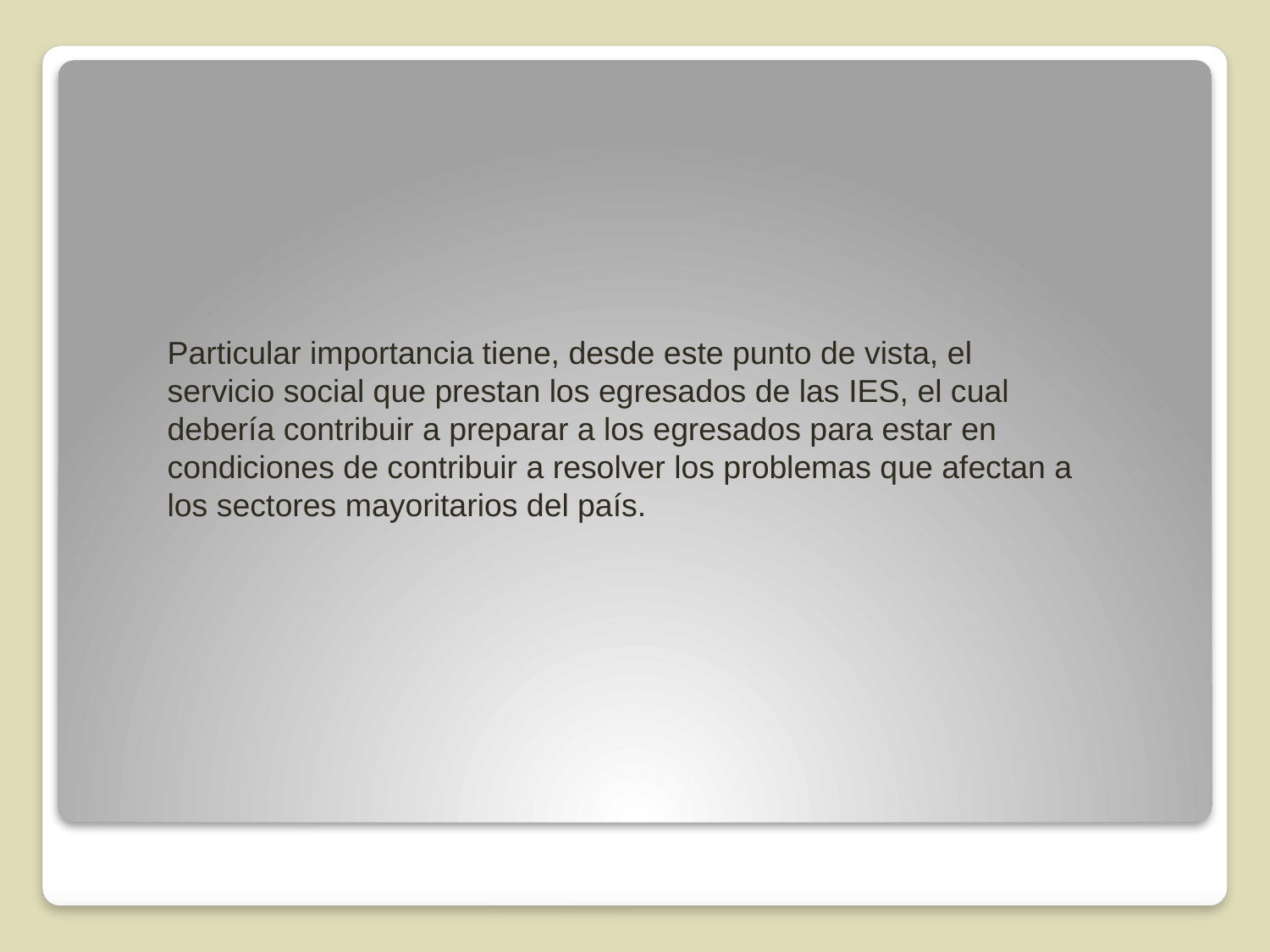

Particular importancia tiene, desde este punto de vista, el servicio social que prestan los egresados de las IES, el cual debería contribuir a preparar a los egresados para estar en condiciones de contribuir a resolver los problemas que afectan a los sectores mayoritarios del país.